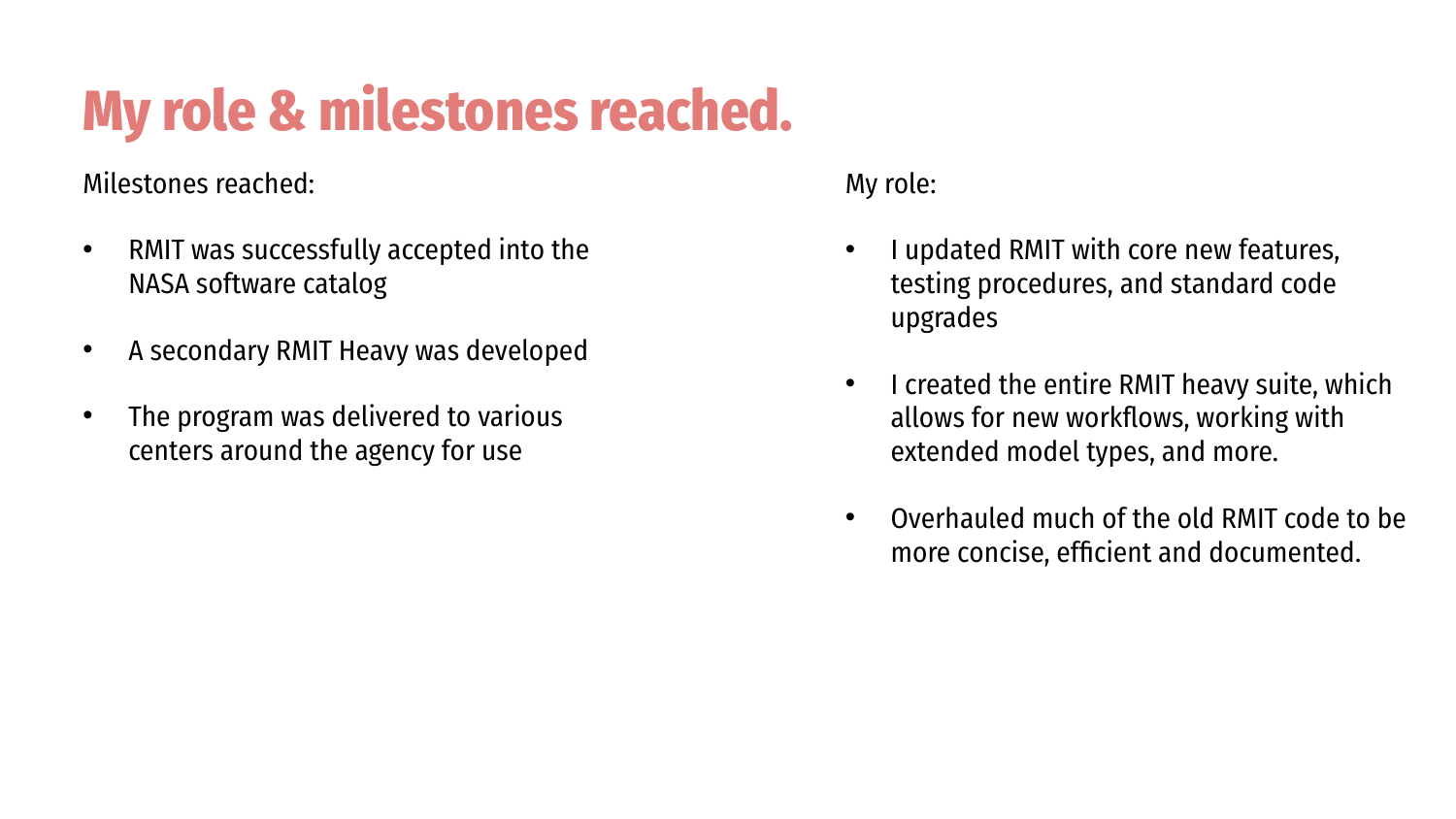

# My role & milestones reached.
Milestones reached:
RMIT was successfully accepted into the NASA software catalog
A secondary RMIT Heavy was developed
The program was delivered to various centers around the agency for use

My role:
I updated RMIT with core new features, testing procedures, and standard code upgrades
I created the entire RMIT heavy suite, which allows for new workflows, working with extended model types, and more.
Overhauled much of the old RMIT code to be more concise, efficient and documented.